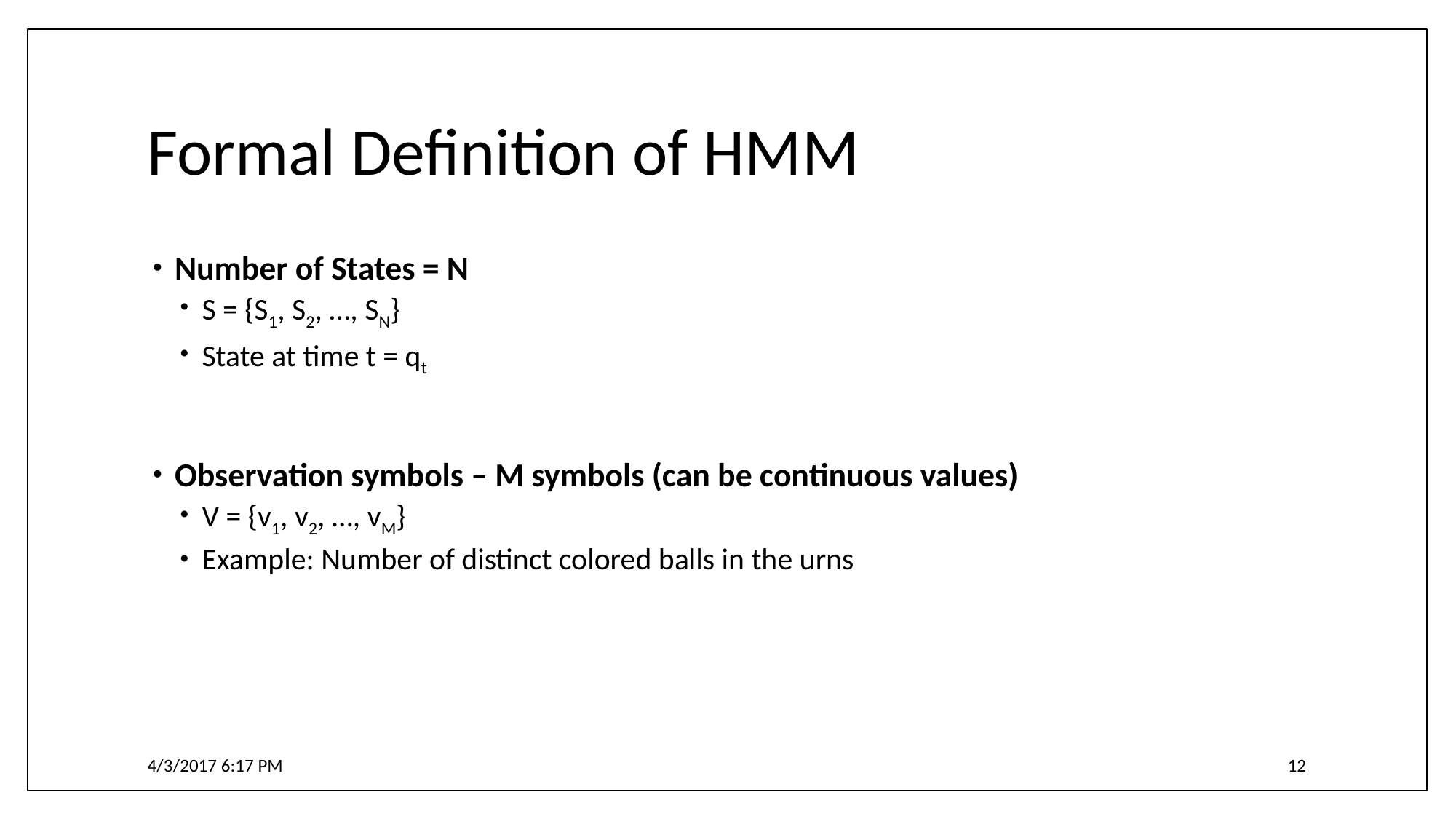

# Formal Definition of HMM
Number of States = N
S = {S1, S2, …, SN}
State at time t = qt

Observation symbols – M symbols (can be continuous values)
V = {v1, v2, …, vM}
Example: Number of distinct colored balls in the urns

4/3/2017 6:17 PM
12